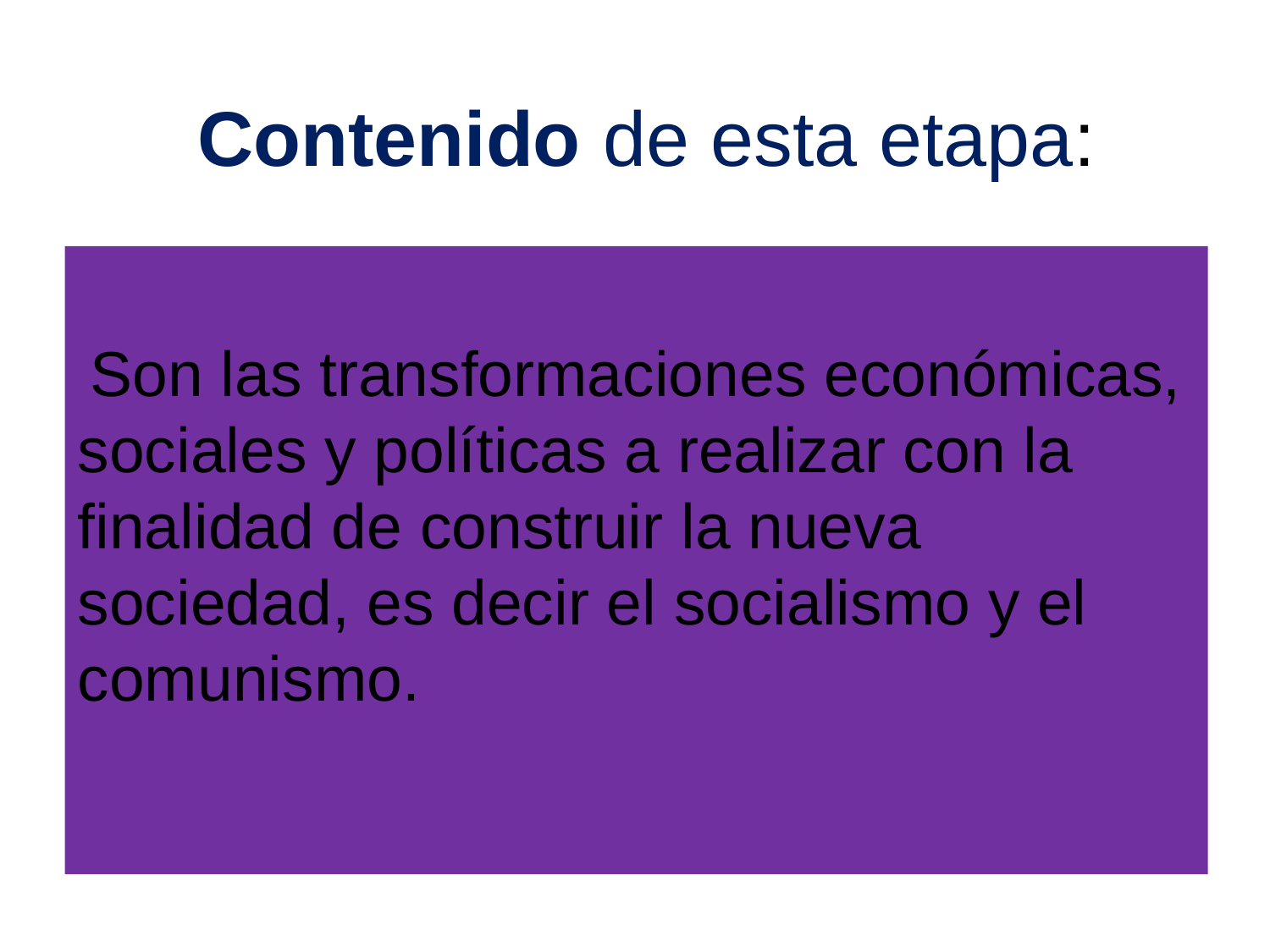

# Contenido de esta etapa:

 Son las transformaciones económicas, sociales y políticas a realizar con la finalidad de construir la nueva sociedad, es decir el socialismo y el comunismo.